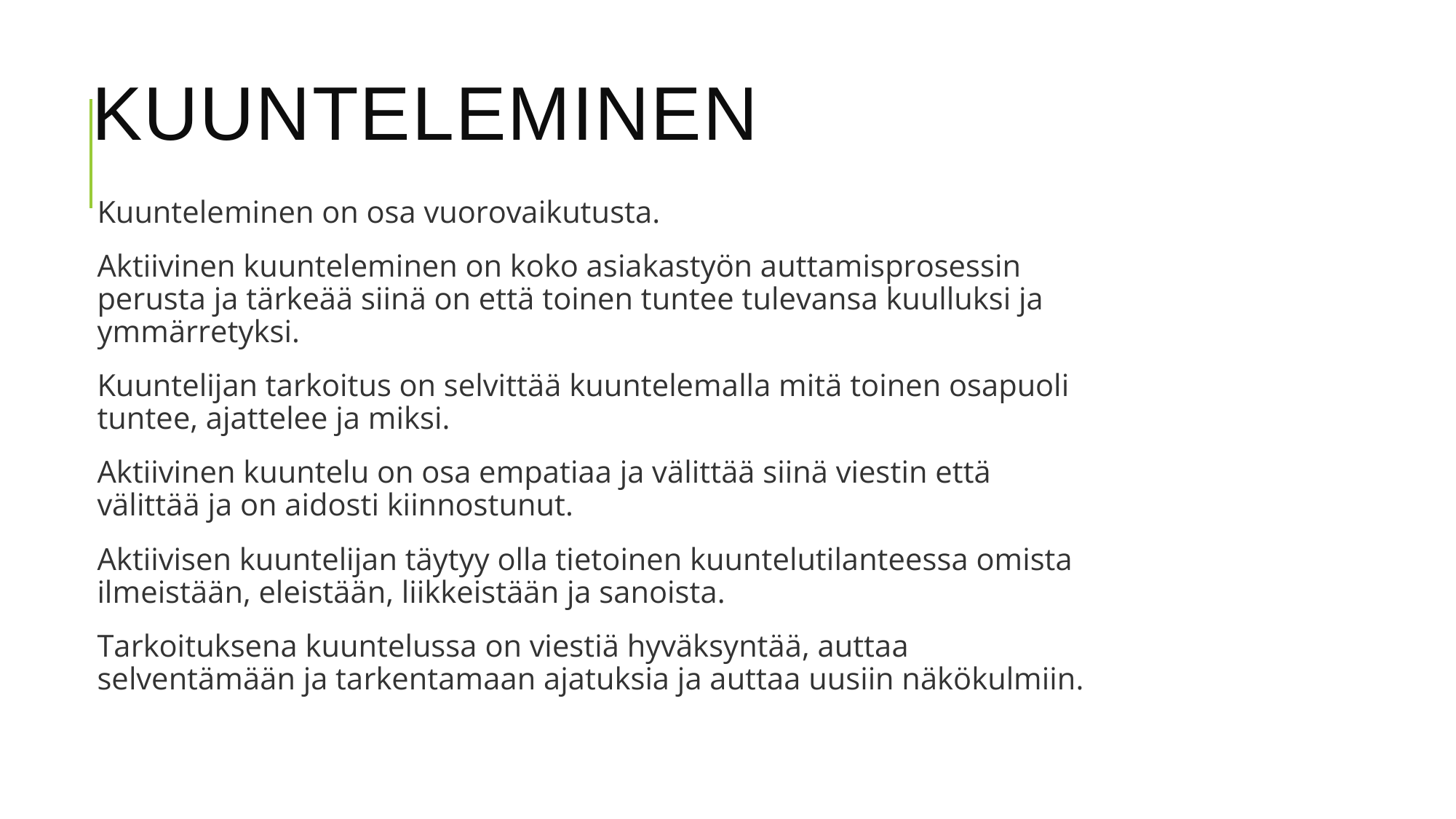

# Kuunteleminen
Kuunteleminen on osa vuorovaikutusta.
Aktiivinen kuunteleminen on koko asiakastyön auttamisprosessin perusta ja tärkeää siinä on että toinen tuntee tulevansa kuulluksi ja ymmärretyksi.
Kuuntelijan tarkoitus on selvittää kuuntelemalla mitä toinen osapuoli tuntee, ajattelee ja miksi.
Aktiivinen kuuntelu on osa empatiaa ja välittää siinä viestin että välittää ja on aidosti kiinnostunut.
Aktiivisen kuuntelijan täytyy olla tietoinen kuuntelutilanteessa omista ilmeistään, eleistään, liikkeistään ja sanoista.
Tarkoituksena kuuntelussa on viestiä hyväksyntää, auttaa selventämään ja tarkentamaan ajatuksia ja auttaa uusiin näkökulmiin.